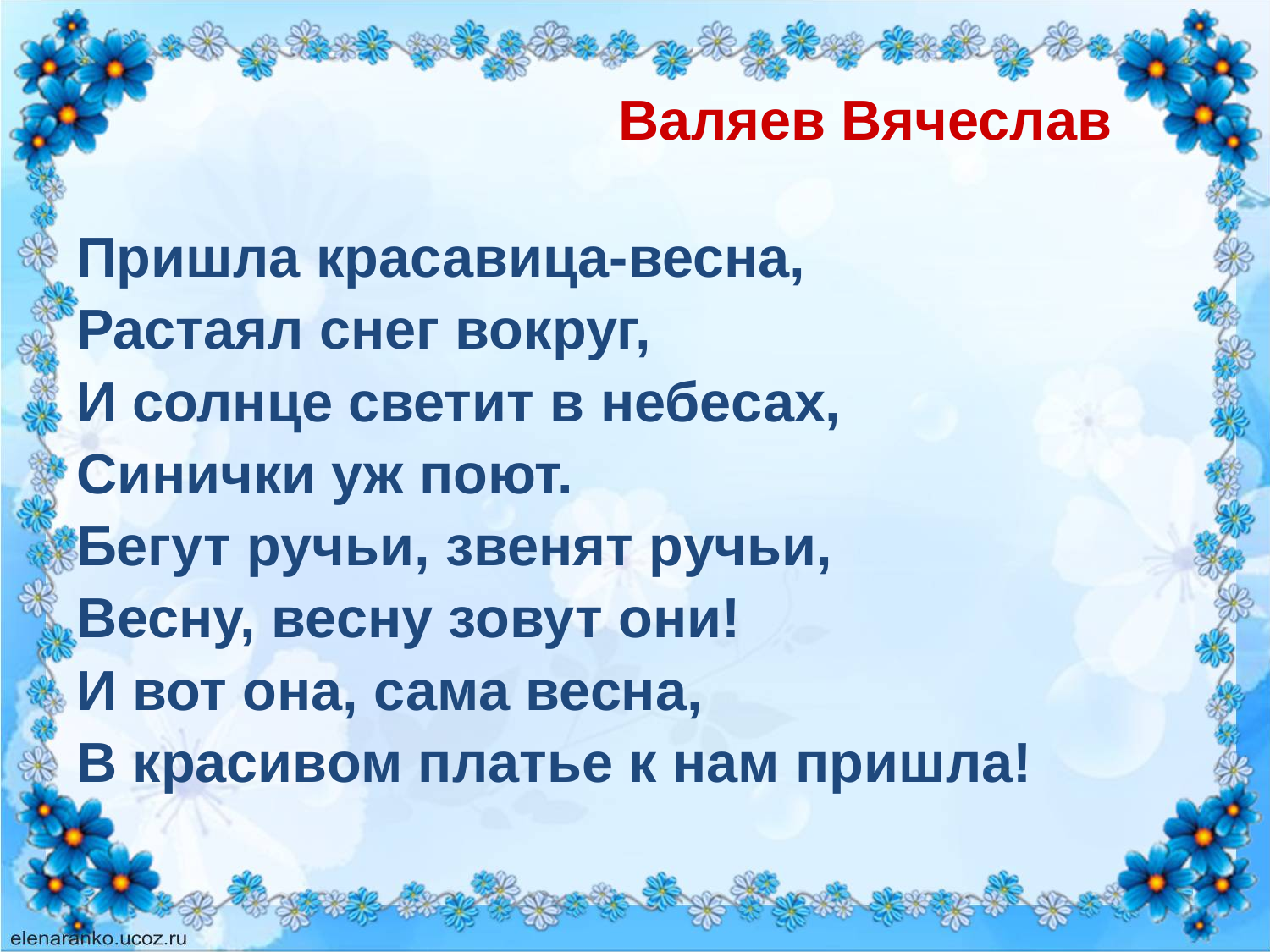

# Валяев Вячеслав
Пришла красавица-весна,
Растаял снег вокруг,
И солнце светит в небесах,
Синички уж поют.
Бегут ручьи, звенят ручьи,
Весну, весну зовут они!
И вот она, сама весна,
В красивом платье к нам пришла!